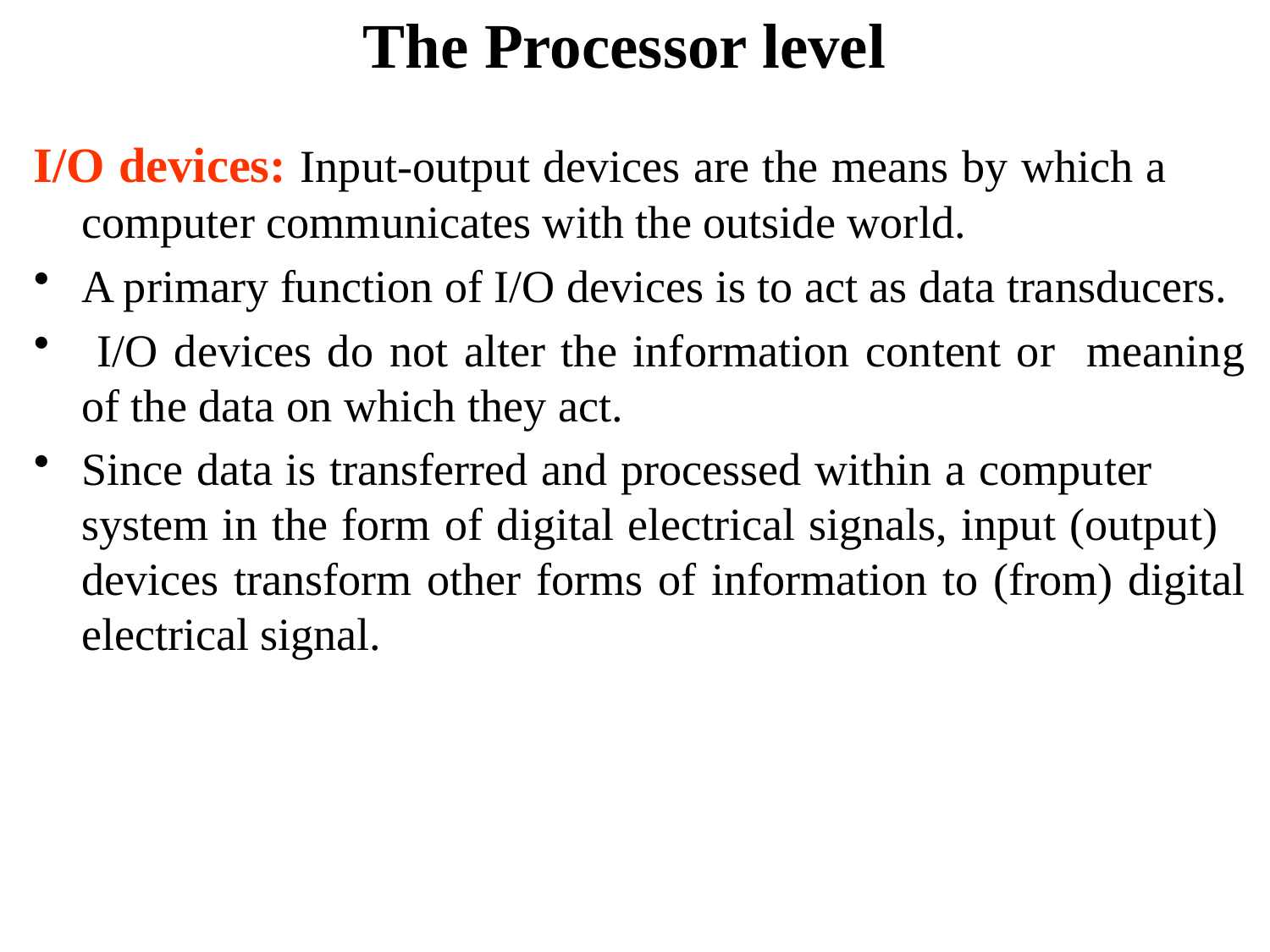

# The Processor level
I/O devices: Input-output devices are the means by which a       computer communicates with the outside world.
A primary function of I/O devices is to act as data transducers.
 I/O devices do not alter the information content or  meaning of the data on which they act.
Since data is transferred and processed within a computer        system in the form of digital electrical signals, input (output)   devices transform other forms of information to (from) digital electrical signal.